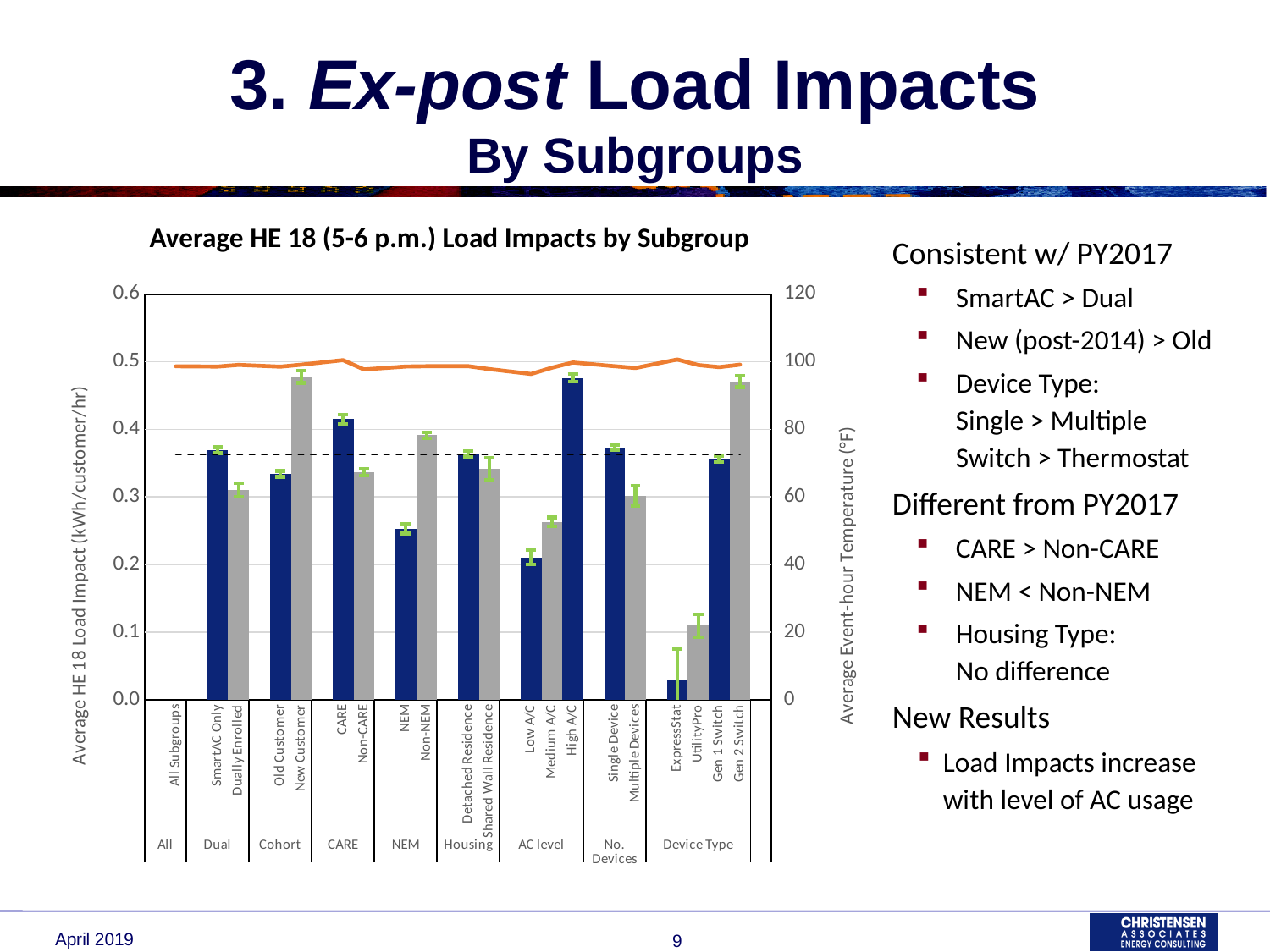

# 3. Ex-post Load Impacts By Subgroups
Average HE 18 (5-6 p.m.) Load Impacts by Subgroup
Consistent w/ PY2017
SmartAC > Dual
New (post-2014) > Old
Device Type:
Single > Multiple
Switch > Thermostat
Different from PY2017
CARE > Non-CARE
NEM < Non-NEM
Housing Type:
No difference
New Results
Load Impacts increase with level of AC usage

### Chart

| Category | All Subgroups | SmartAC Only | Dually Enrolled | Old Customer | New Customer | CARE | Non-CARE | NEM | Non-NEM | Detached Residence | Shared Wall Residence | Low A/C | Medium A/C | High A/C | Single Device | Multiple Devices | ExpressStat | UtilityPro | Gen 1 Switch | Gen 2 Switch | Overall | Event Temp |
|---|---|---|---|---|---|---|---|---|---|---|---|---|---|---|---|---|---|---|---|---|---|---|
|  | None | None | None | None | None | None | None | None | None | None | None | None | None | None | None | None | None | None | None | None | None | None |
| All Subgroups | 0.3628991 | None | None | None | None | None | None | None | None | None | None | None | None | None | None | None | None | None | None | None | 0.3628991 | 98.66706 |
|  | None | None | None | None | None | None | None | None | None | None | None | None | None | None | None | None | None | None | None | None | None | None |
| SmartAC Only | None | 0.3692378 | None | None | None | None | None | None | None | None | None | None | None | None | None | None | None | None | None | None | 0.3628991 | 98.58786 |
| Dually Enrolled | None | None | 0.3103234 | None | None | None | None | None | None | None | None | None | None | None | None | None | None | None | None | None | 0.3628991 | 99.08931 |
|  | None | None | None | None | None | None | None | None | None | None | None | None | None | None | None | None | None | None | None | None | None | None |
| Old Customer | None | None | None | 0.3341953 | None | None | None | None | None | None | None | None | None | None | None | None | None | None | None | None | 0.3628991 | 98.54848 |
| New Customer | None | None | None | None | 0.4777352 | None | None | None | None | None | None | None | None | None | None | None | None | None | None | None | 0.3628991 | 99.14143 |
|  | None | None | None | None | None | None | None | None | None | None | None | None | None | None | None | None | None | None | None | None | None | None |
| CARE | None | None | None | None | None | 0.4152347 | None | None | None | None | None | None | None | None | None | None | None | None | None | None | 0.3628991 | 100.488 |
| Non-CARE | None | None | None | None | None | None | 0.336349 | None | None | None | None | None | None | None | None | None | None | None | None | None | 0.3628991 | 97.74677 |
|  | None | None | None | None | None | None | None | None | None | None | None | None | None | None | None | None | None | None | None | None | None | None |
| NEM | None | None | None | None | None | None | None | 0.2529455 | None | None | None | None | None | None | None | None | None | None | None | None | 0.3628991 | 98.60116 |
| Non-NEM | None | None | None | None | None | None | None | None | 0.3911477 | None | None | None | None | None | None | None | None | None | None | None | 0.3628991 | 98.68557 |
|  | None | None | None | None | None | None | None | None | None | None | None | None | None | None | None | None | None | None | None | None | None | None |
| Detached Residence | None | None | None | None | None | None | None | None | None | 0.3640089 | None | None | None | None | None | None | None | None | None | None | 0.3628991 | 98.70846 |
| Shared Wall Residence | None | None | None | None | None | None | None | None | None | None | 0.3413907 | None | None | None | None | None | None | None | None | None | 0.3628991 | 97.83881 |
|  | None | None | None | None | None | None | None | None | None | None | None | None | None | None | None | None | None | None | None | None | None | None |
| Low A/C | None | None | None | None | None | None | None | None | None | None | None | 0.2105394 | None | None | None | None | None | None | None | None | 0.3628991 | 96.40064 |
| Medium A/C | None | None | None | None | None | None | None | None | None | None | None | None | 0.2630558 | None | None | None | None | None | None | None | 0.3628991 | 98.25195 |
| High A/C | None | None | None | None | None | None | None | None | None | None | None | None | None | 0.4762081 | None | None | None | None | None | None | 0.3628991 | 99.79499 |
|  | None | None | None | None | None | None | None | None | None | None | None | None | None | None | None | None | None | None | None | None | None | None |
| Single Device | None | None | None | None | None | None | None | None | None | None | None | None | None | None | 0.373177 | None | None | None | None | None | 0.3628991 | 98.69366 |
| Multiple Devices | None | None | None | None | None | None | None | None | None | None | None | None | None | None | None | 0.3016759 | None | None | None | None | 0.3628991 | 98.17328 |
|  | None | None | None | None | None | None | None | None | None | None | None | None | None | None | None | None | None | None | None | None | None | None |
| ExpressStat | None | None | None | None | None | None | None | None | None | None | None | None | None | None | None | None | 0.0282884 | None | None | None | 0.3628991 | 100.6857 |
| UtilityPro | None | None | None | None | None | None | None | None | None | None | None | None | None | None | None | None | None | 0.1094823 | None | None | 0.3628991 | 99.03986 |
| Gen 1 Switch | None | None | None | None | None | None | None | None | None | None | None | None | None | None | None | None | None | None | 0.3561181 | None | 0.3628991 | 98.42184 |
| Gen 2 Switch | None | None | None | None | None | None | None | None | None | None | None | None | None | None | None | None | None | None | None | 0.4710154 | 0.3628991 | 99.16722 |
April 2019
9